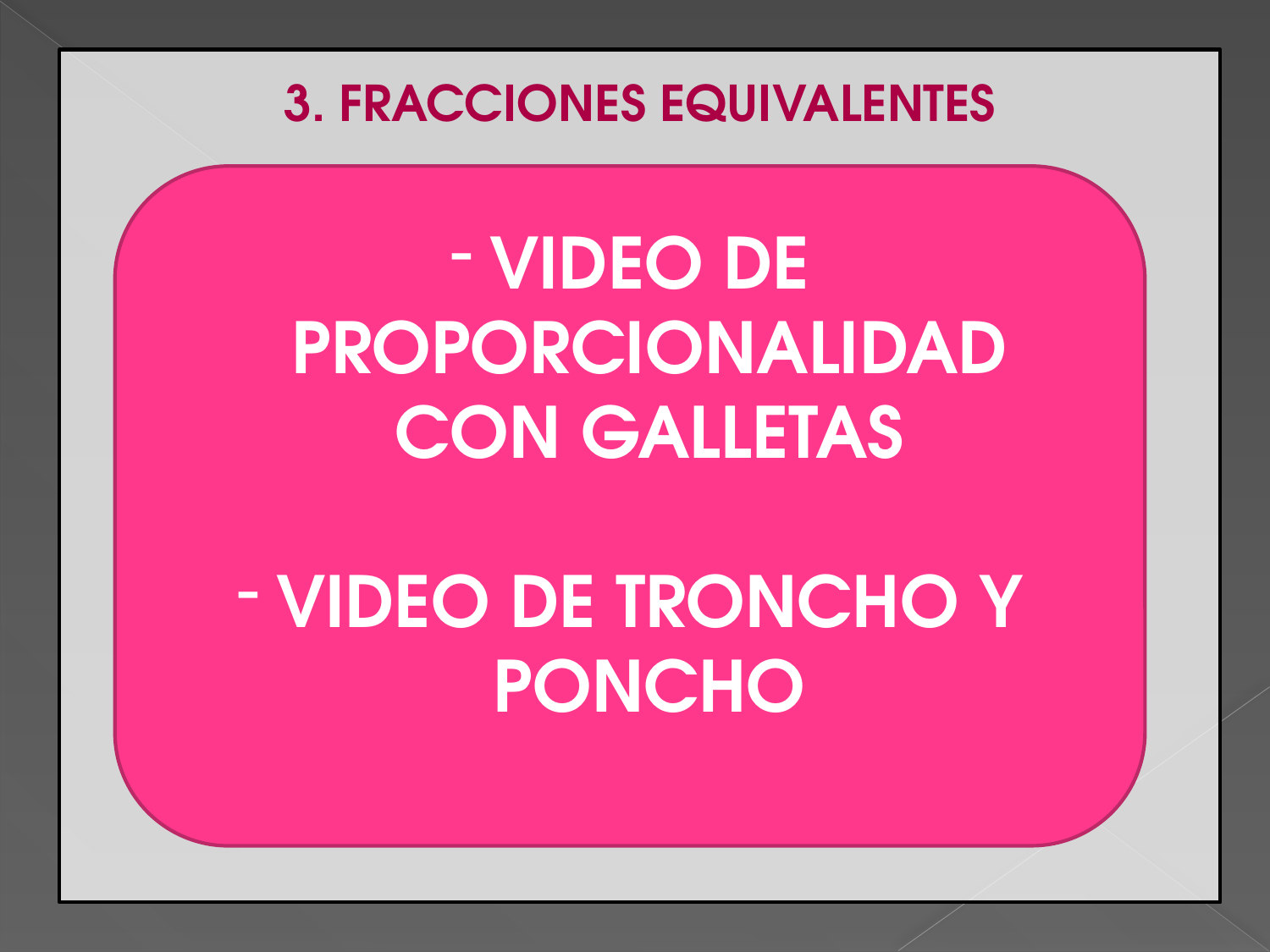

3. FRACCIONES EQUIVALENTES
VIDEO DE PROPORCIONALIDAD CON GALLETAS

VIDEO DE TRONCHO Y PONCHO